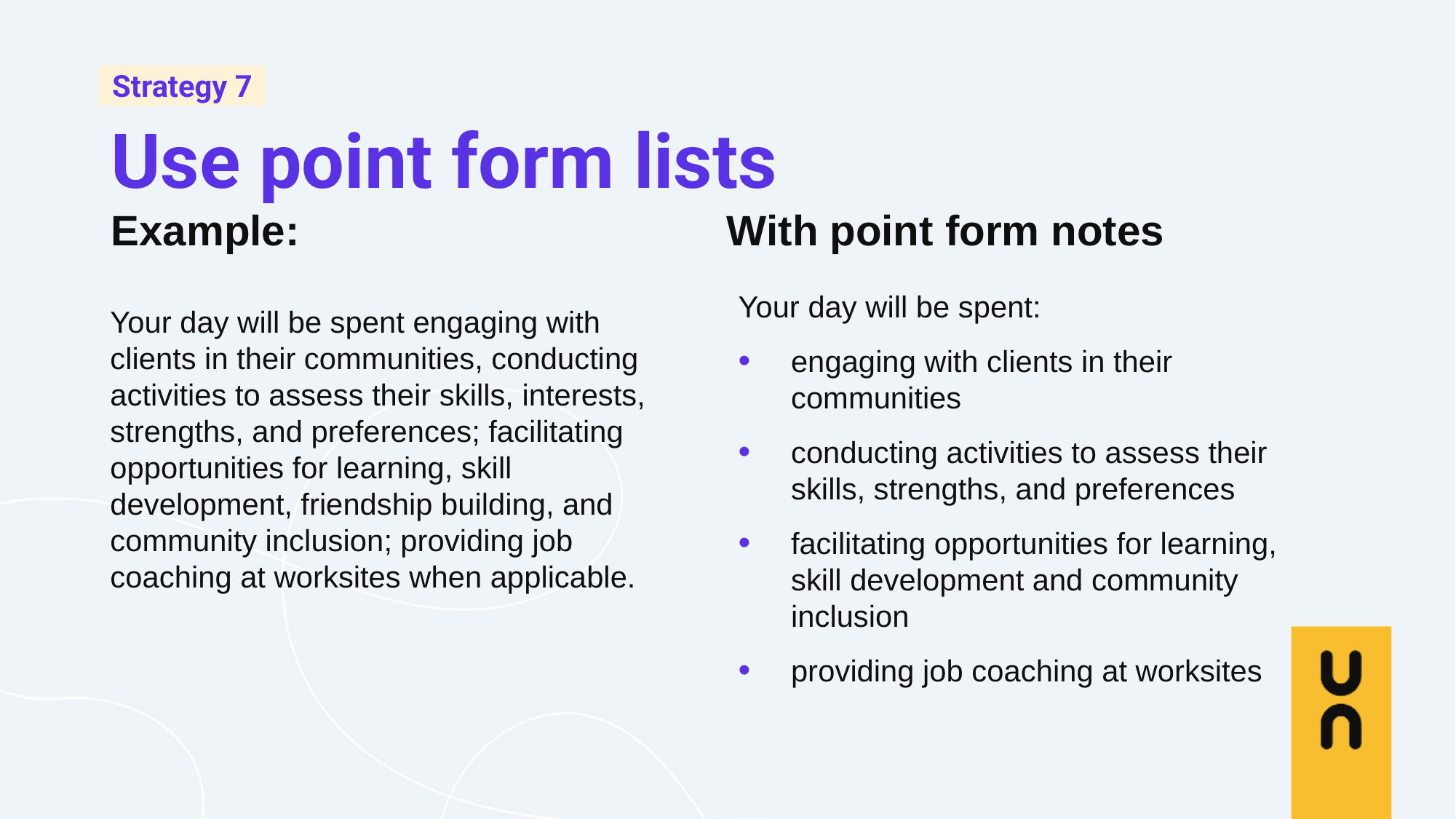

Strategy 7
# Use point form lists
Example:
With point form notes
Your day will be spent:
engaging with clients in their communities
conducting activities to assess their skills, strengths, and preferences
facilitating opportunities for learning, skill development and community inclusion
providing job coaching at worksites
Your day will be spent engaging with clients in their communities, conducting activities to assess their skills, interests, strengths, and preferences; facilitating opportunities for learning, skill development, friendship building, and community inclusion; providing job coaching at worksites when applicable.